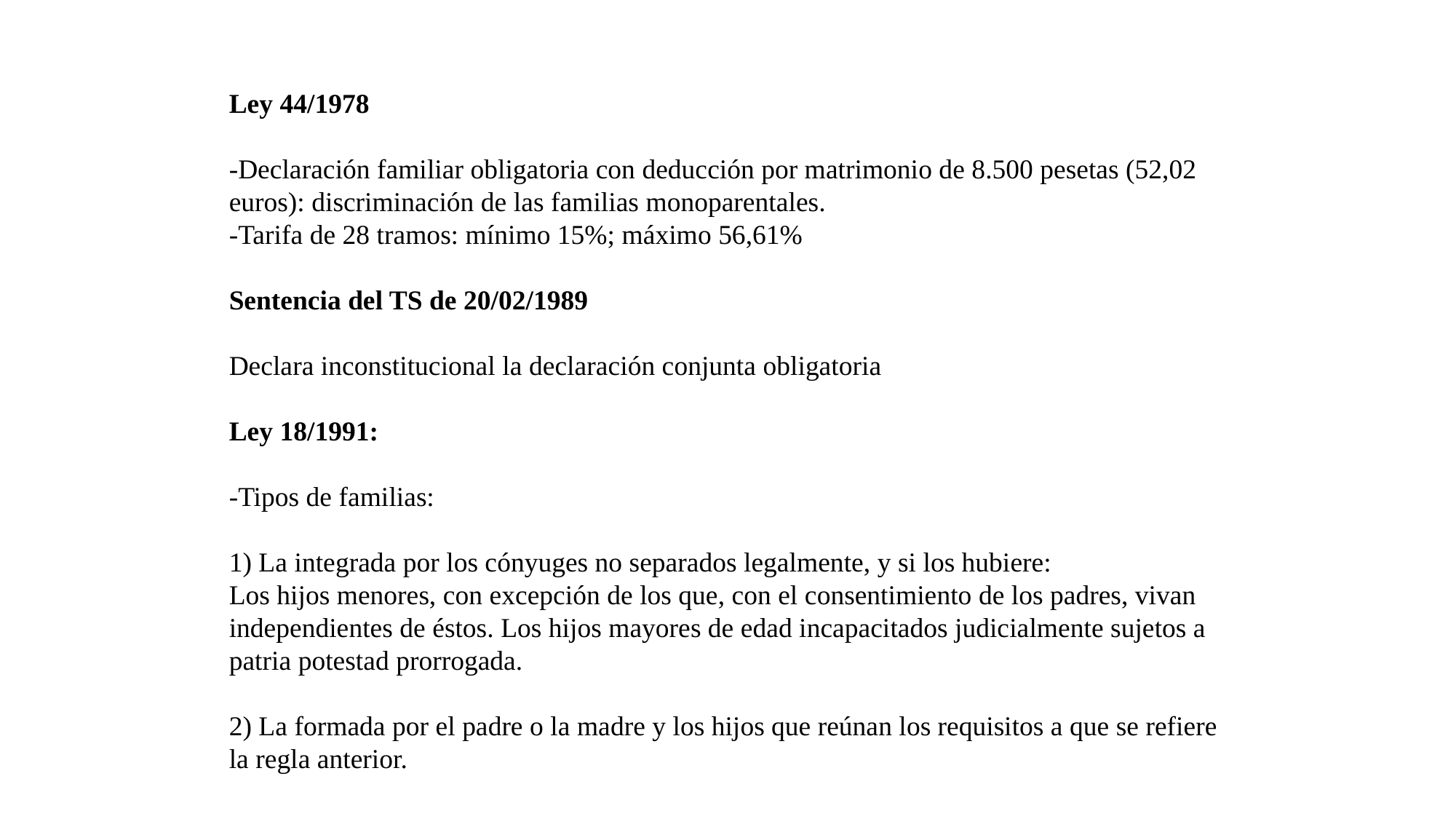

Ley 44/1978

-Declaración familiar obligatoria con deducción por matrimonio de 8.500 pesetas (52,02 euros): discriminación de las familias monoparentales.
-Tarifa de 28 tramos: mínimo 15%; máximo 56,61%

Sentencia del TS de 20/02/1989

Declara inconstitucional la declaración conjunta obligatoria

Ley 18/1991:

-Tipos de familias:

1) La integrada por los cónyuges no separados legalmente, y si los hubiere:
Los hijos menores, con excepción de los que, con el consentimiento de los padres, vivan independientes de éstos. Los hijos mayores de edad incapacitados judicialmente sujetos a patria potestad prorrogada.

2) La formada por el padre o la madre y los hijos que reúnan los requisitos a que se refiere la regla anterior.